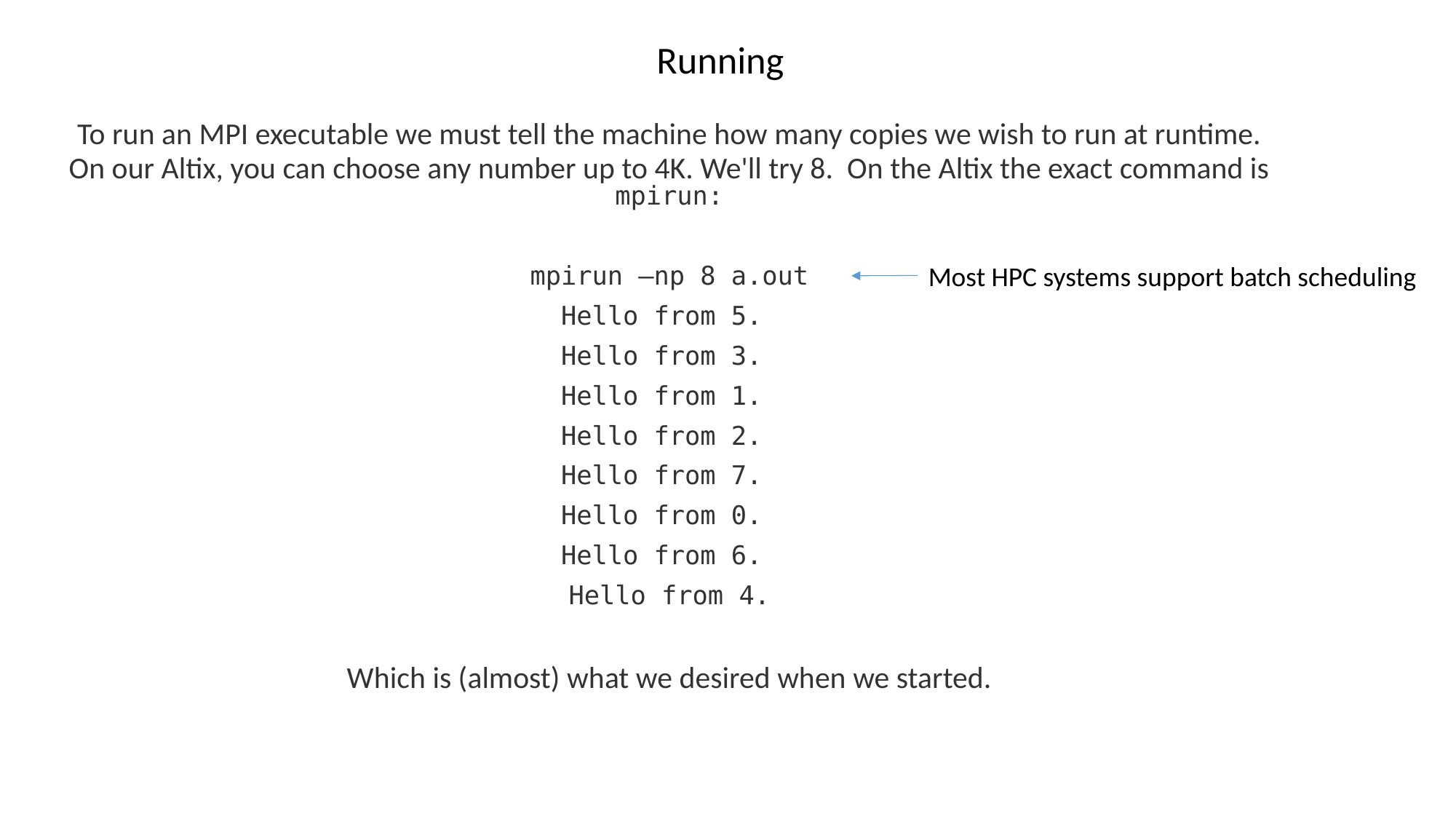

Running
To run an MPI executable we must tell the machine how many copies we wish to run at runtime. On our Altix, you can choose any number up to 4K. We'll try 8.  On the Altix the exact command is mpirun:

mpirun –np 8 a.out
Hello from 5.
Hello from 3.
Hello from 1.
Hello from 2.
Hello from 7.
Hello from 0.
Hello from 6.
Hello from 4.

Which is (almost) what we desired when we started.

Most HPC systems support batch scheduling